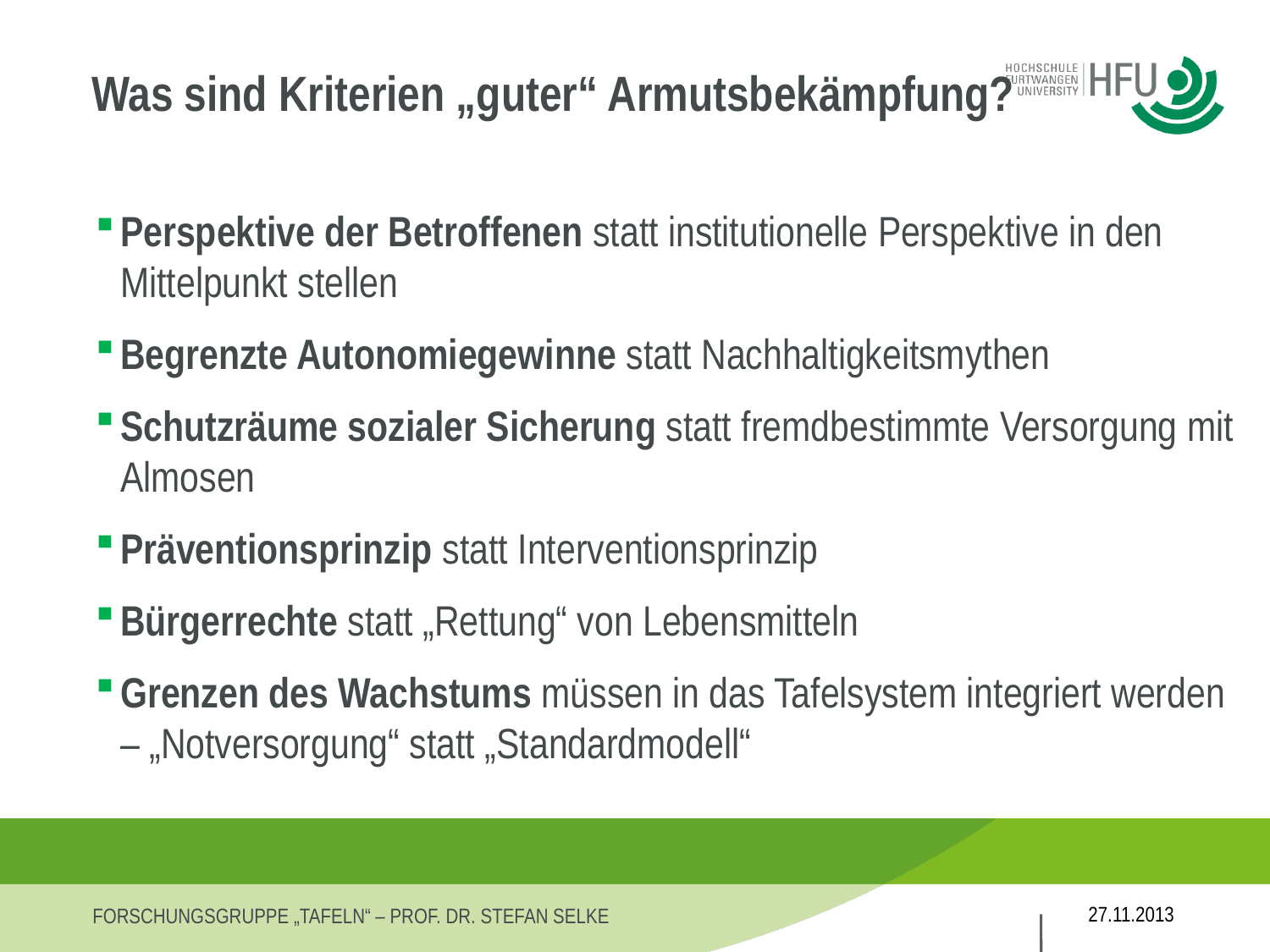

# Was sind Kriterien „guter“ Armutsbekämpfung?
Perspektive der Betroffenen statt institutionelle Perspektive in den Mittelpunkt stellen
Begrenzte Autonomiegewinne statt Nachhaltigkeitsmythen
Schutzräume sozialer Sicherung statt fremdbestimmte Versorgung mit Almosen
Präventionsprinzip statt Interventionsprinzip
Bürgerrechte statt „Rettung“ von Lebensmitteln
Grenzen des Wachstums müssen in das Tafelsystem integriert werden – „Notversorgung“ statt „Standardmodell“

27.11.2013